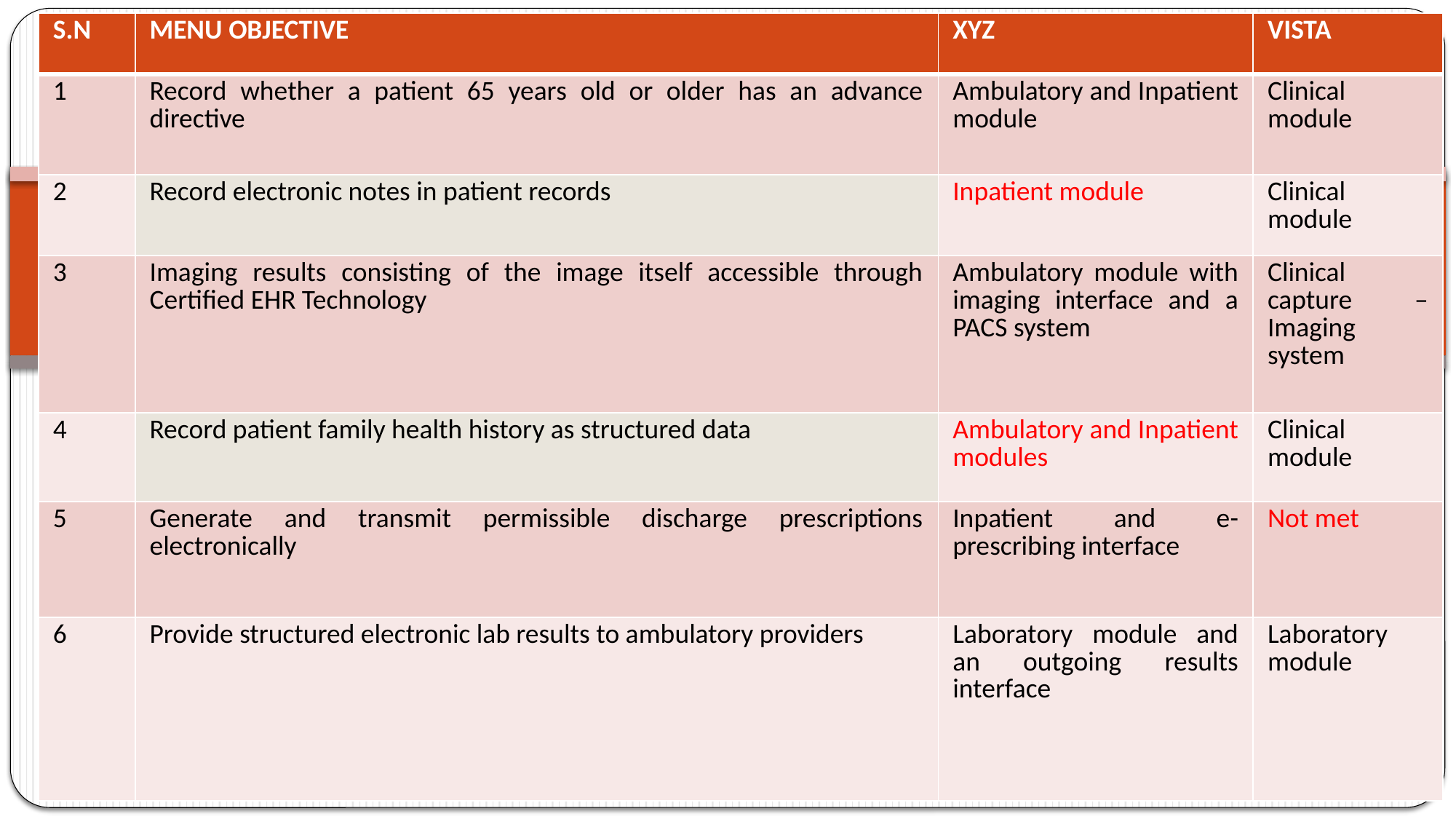

| S.N | MENU OBJECTIVE | XYZ | VISTA |
| --- | --- | --- | --- |
| 1 | Record whether a patient 65 years old or older has an advance directive | Ambulatory and Inpatient module | Clinical module |
| 2 | Record electronic notes in patient records | Inpatient module | Clinical module |
| 3 | Imaging results consisting of the image itself accessible through Certified EHR Technology | Ambulatory module with imaging interface and a PACS system | Clinical capture – Imaging system |
| 4 | Record patient family health history as structured data | Ambulatory and Inpatient modules | Clinical module |
| 5 | Generate and transmit permissible discharge prescriptions electronically | Inpatient and e-prescribing interface | Not met |
| 6 | Provide structured electronic lab results to ambulatory providers | Laboratory module and an outgoing results interface | Laboratory module |